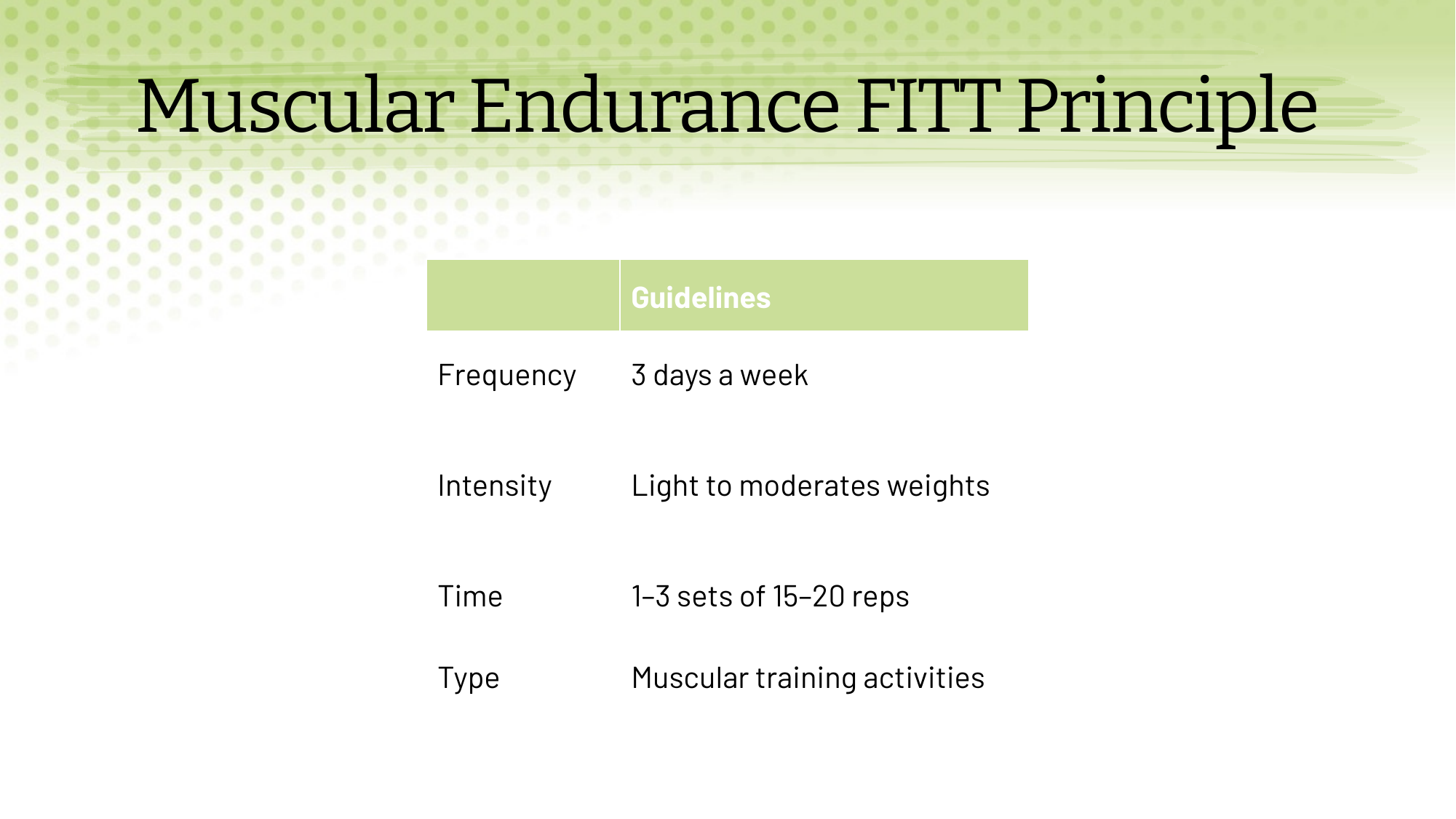

# Muscular Endurance FITT Principle
|  | Guidelines |
| --- | --- |
| Frequency | 3 days a week |
| Intensity | Light to moderates weights |
| Time | 1–3 sets of 15–20 reps |
| Type | Muscular training activities |